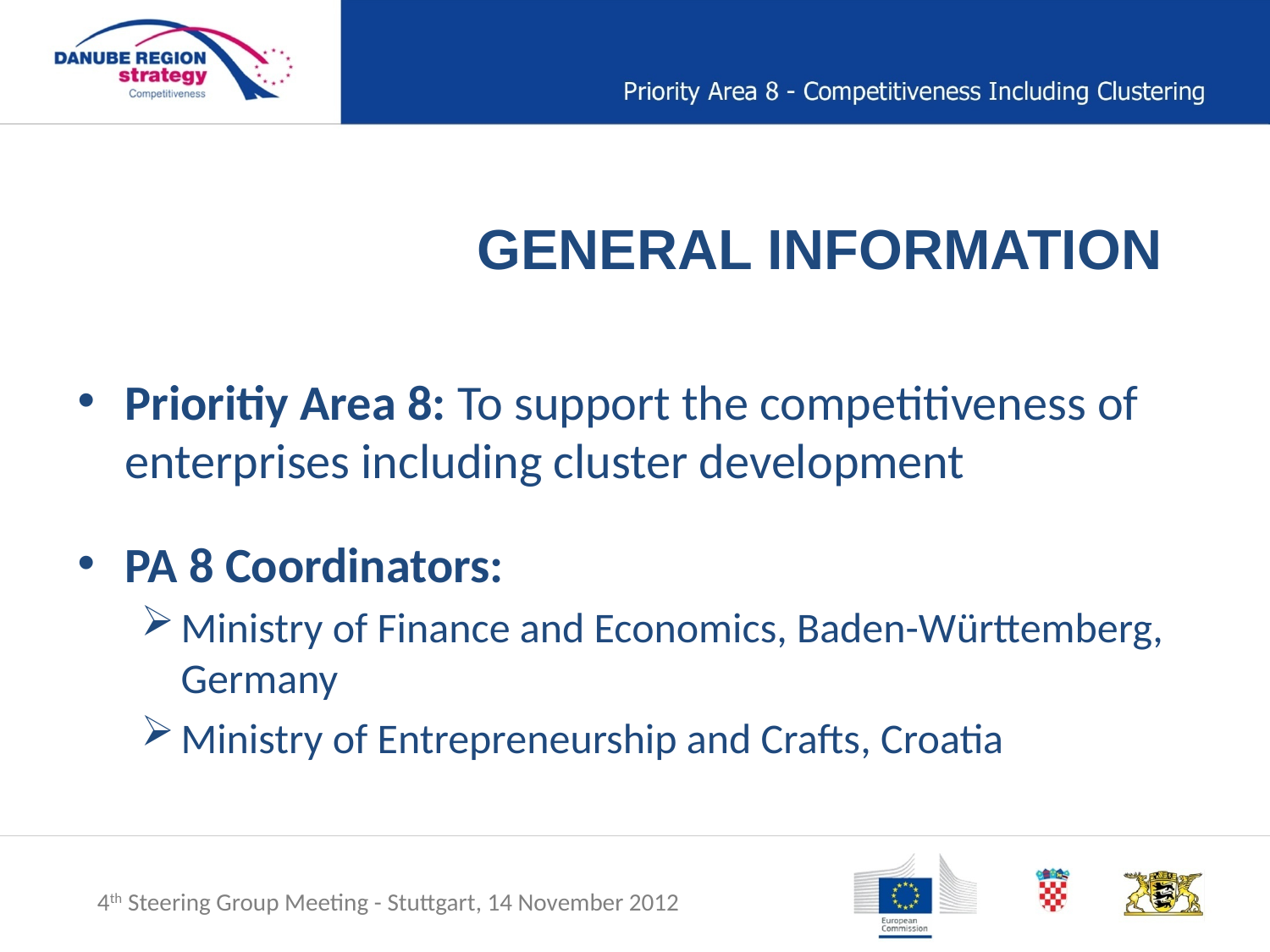

GENERAL INFORMATION
Prioritiy Area 8: To support the competitiveness of enterprises including cluster development

PA 8 Coordinators:
Ministry of Finance and Economics, Baden-Württemberg, Germany
Ministry of Entrepreneurship and Crafts, Croatia
4th Steering Group Meeting - Stuttgart, 14 November 2012